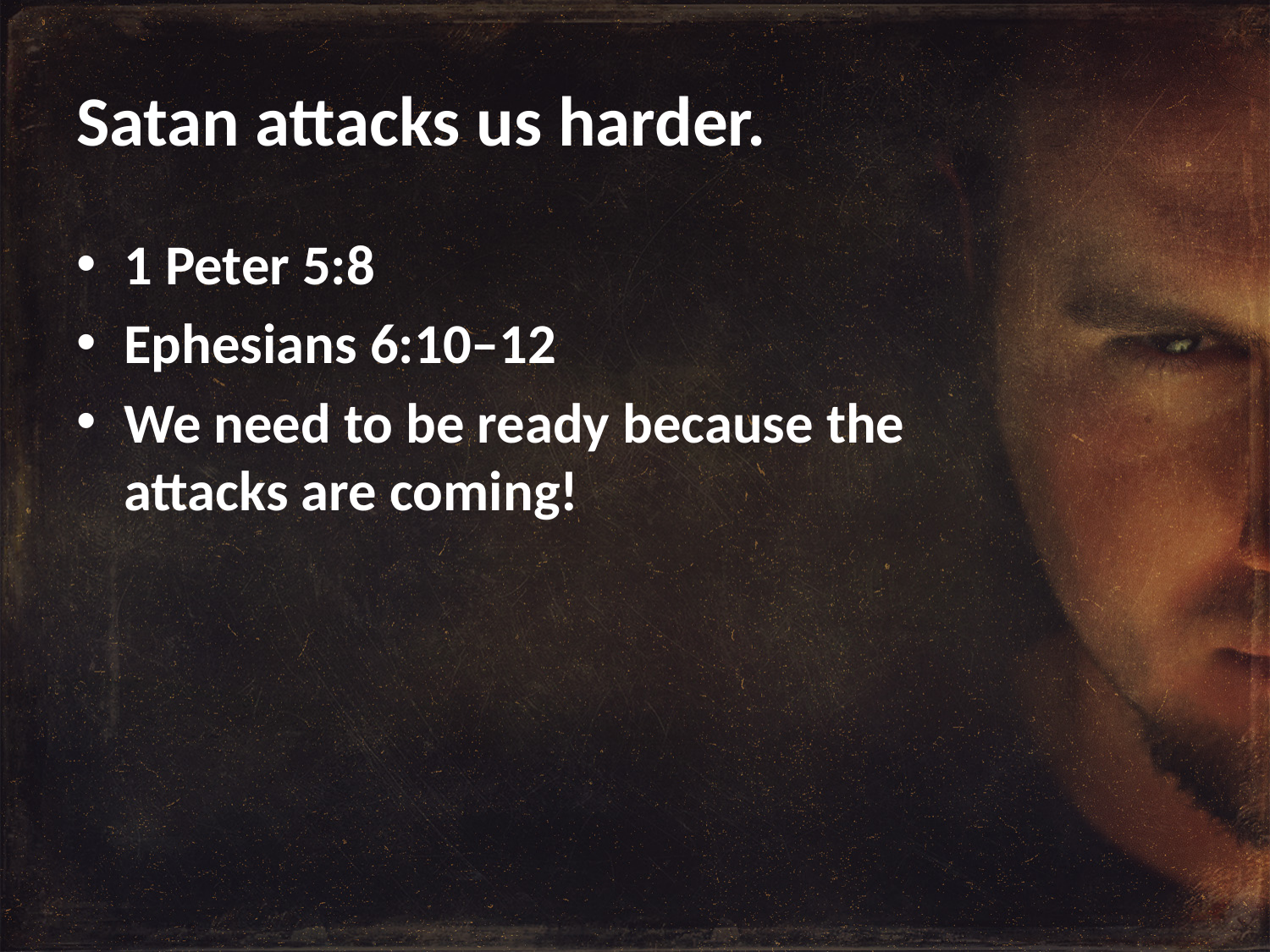

# Satan attacks us harder.
1 Peter 5:8
Ephesians 6:10–12
We need to be ready because the attacks are coming!